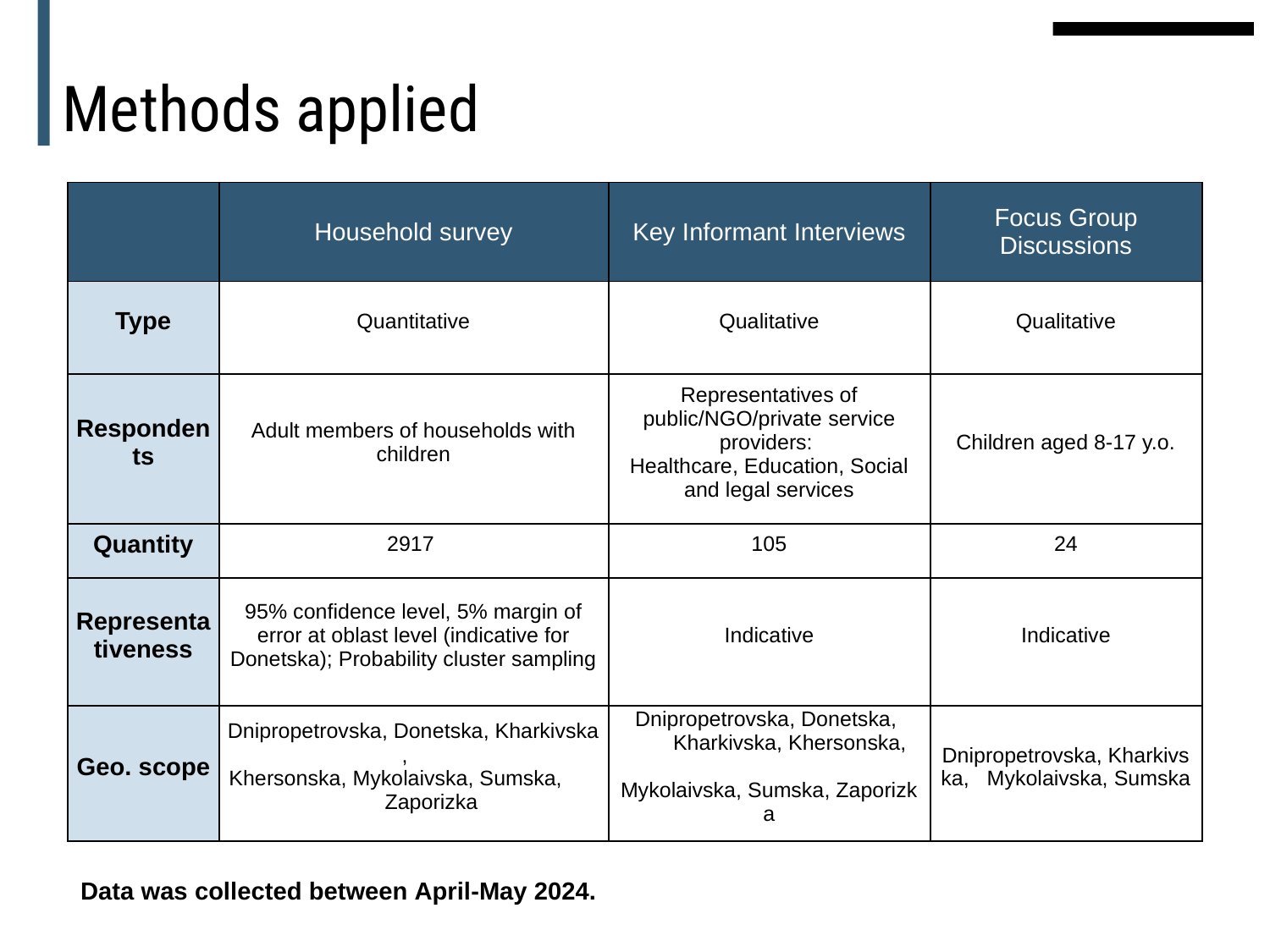

# Methods applied
|  | Household survey | Key Informant Interviews | Focus Group Discussions |
| --- | --- | --- | --- |
| Type | Quantitative | Qualitative | Qualitative |
| Respondents | Adult members of households with children | Representatives of public/NGO/private service providers:  Healthcare, Education, Social and legal services | Children aged 8-17 y.o. |
| Quantity | 2917 | 105 | 24 |
| Representa tiveness | 95% confidence level, 5% margin of error at oblast level (indicative for Donetska); Probability cluster sampling | Indicative | Indicative |
| Geo. scope | Dnipropetrovska, Donetska, Kharkivska,    Khersonska, Mykolaivska, Sumska,            Zaporizka | Dnipropetrovska, Donetska,          Kharkivska, Khersonska,               Mykolaivska, Sumska, Zaporizka | Dnipropetrovska, Kharkivska,   Mykolaivska, Sumska |
Data was collected between April-May 2024.